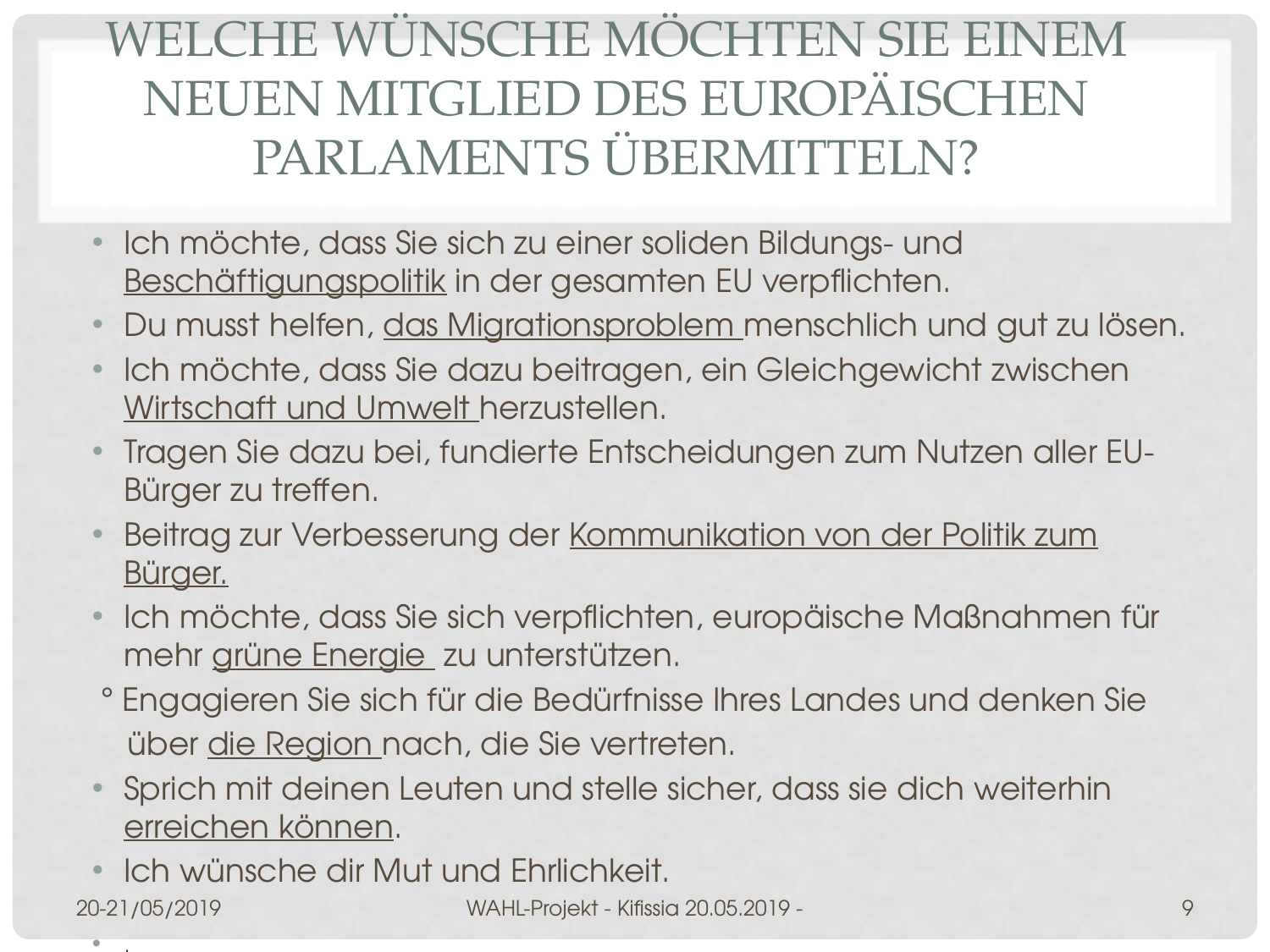

# Welche Wünsche möchten Sie einem neuen Mitglied des Europäischen Parlaments übermitteln?
Ich möchte, dass Sie sich zu einer soliden Bildungs- und Beschäftigungspolitik in der gesamten EU verpflichten.
Du musst helfen, das Migrationsproblem menschlich und gut zu lösen.
Ich möchte, dass Sie dazu beitragen, ein Gleichgewicht zwischen Wirtschaft und Umwelt herzustellen.
Tragen Sie dazu bei, fundierte Entscheidungen zum Nutzen aller EU-Bürger zu treffen.
Beitrag zur Verbesserung der Kommunikation von der Politik zum Bürger.
Ich möchte, dass Sie sich verpflichten, europäische Maßnahmen für mehr grüne Energie  zu unterstützen.
 ° Engagieren Sie sich für die Bedürfnisse Ihres Landes und denken Sie
    über die Region nach, die Sie vertreten.
Sprich mit deinen Leuten und stelle sicher, dass sie dich weiterhin erreichen können.
Ich wünsche dir Mut und Ehrlichkeit.

.
20-21/05/2019
WAHL-Projekt - Kifissia 20.05.2019 -
9